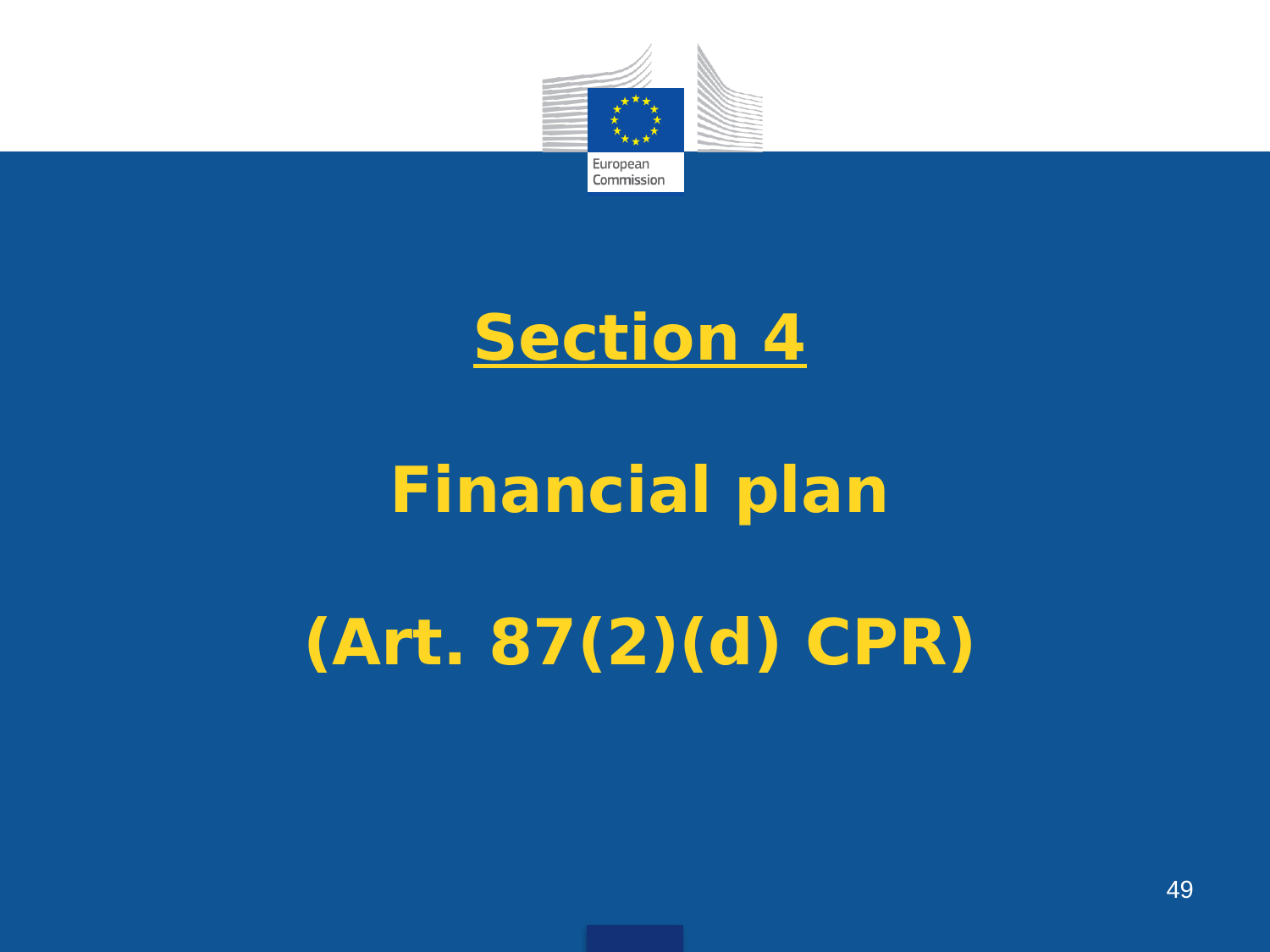

# Section 4 Financial plan (Art. 87(2)(d) CPR)
49